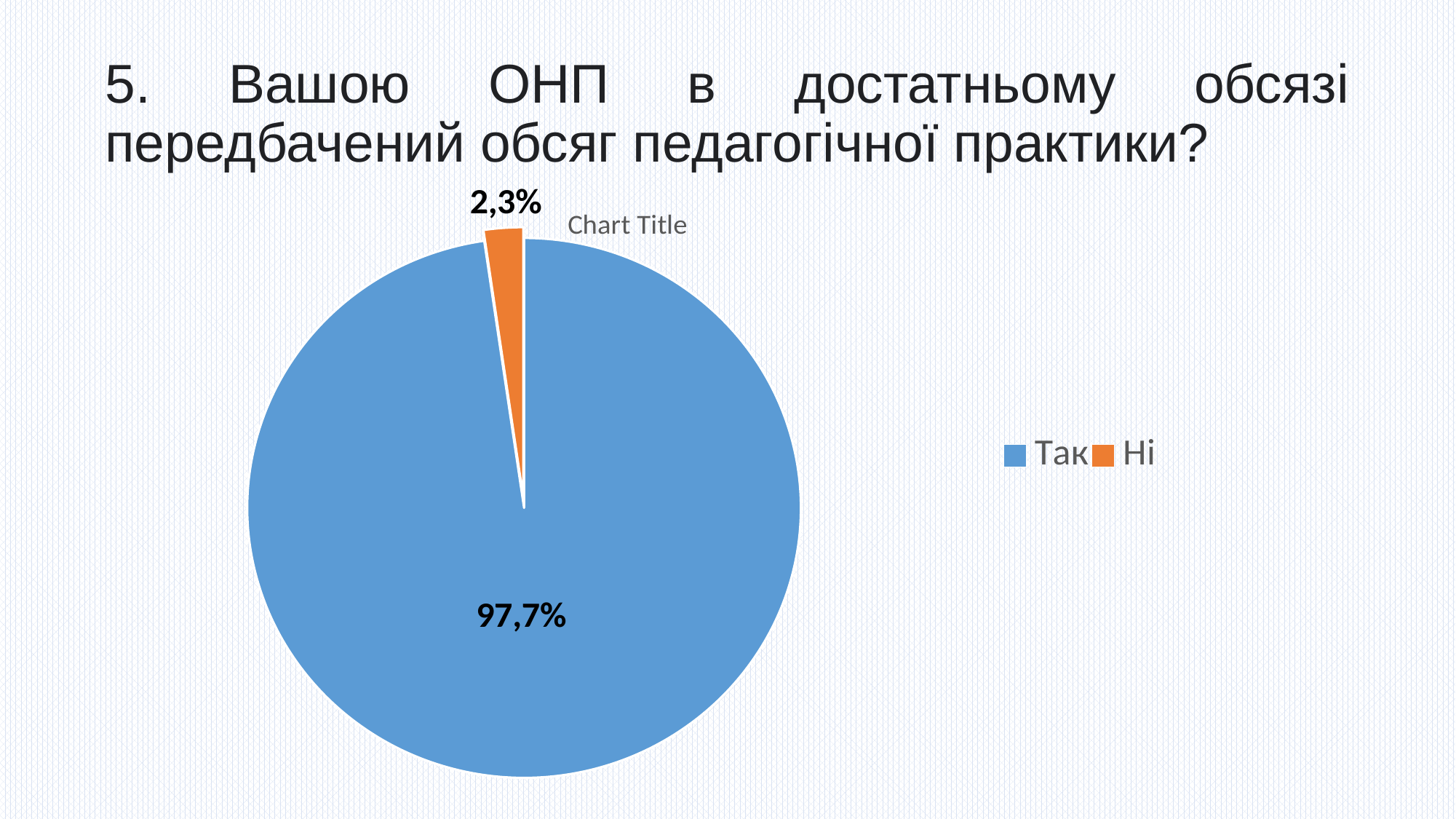

# 5. Вашою ОНП в достатньому обсязі передбачений обсяг педагогічної практики?

### Chart:

| Category |  |
|---|---|
| Так | 0.977 |
| Ні | 0.023 |